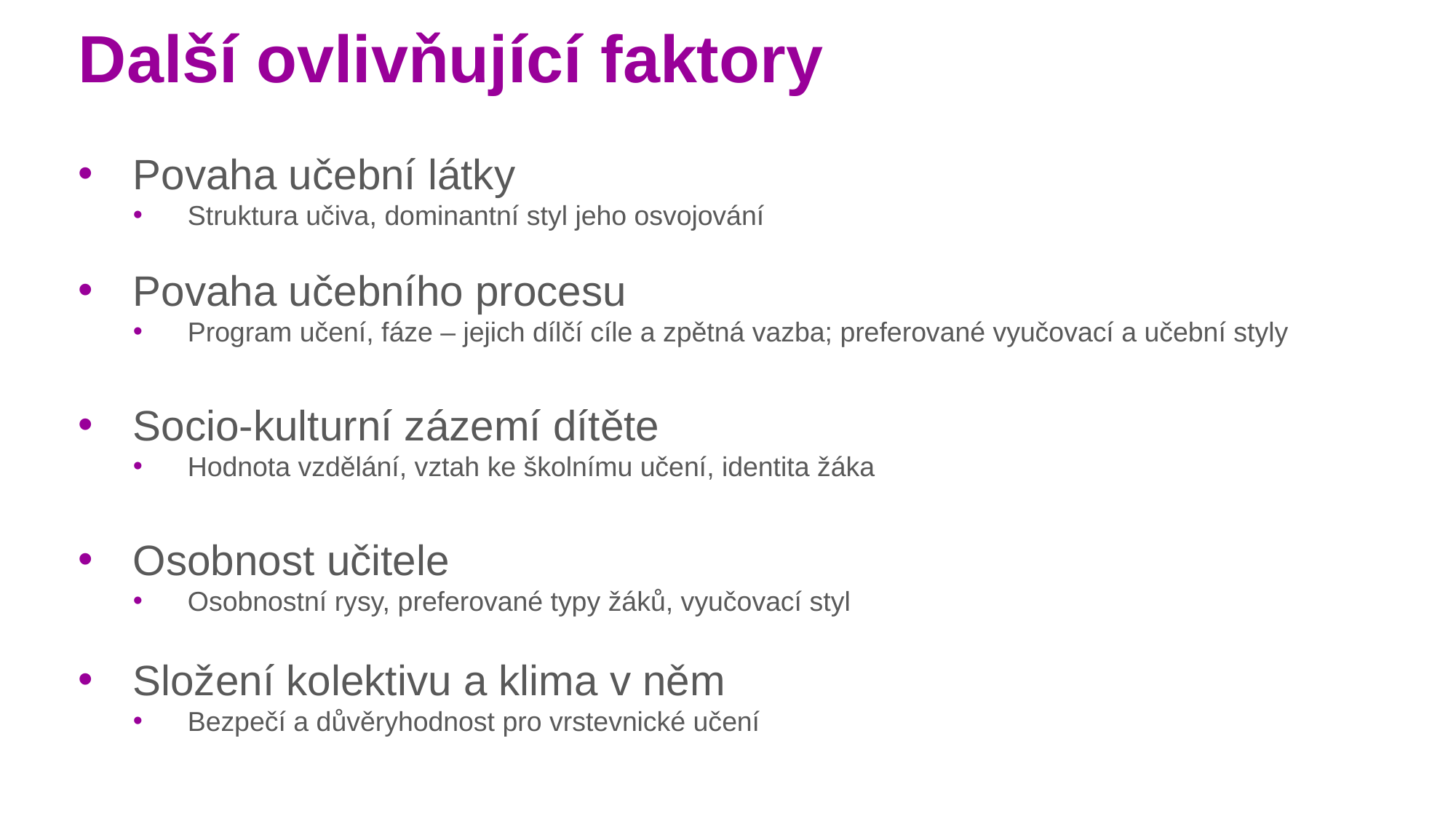

Další ovlivňující faktory

Povaha učební látky
Struktura učiva, dominantní styl jeho osvojování

Povaha učebního procesu
Program učení, fáze – jejich dílčí cíle a zpětná vazba; preferované vyučovací a učební styly

Socio-kulturní zázemí dítěte
Hodnota vzdělání, vztah ke školnímu učení, identita žáka

Osobnost učitele
Osobnostní rysy, preferované typy žáků, vyučovací styl

Složení kolektivu a klima v něm
Bezpečí a důvěryhodnost pro vrstevnické učení